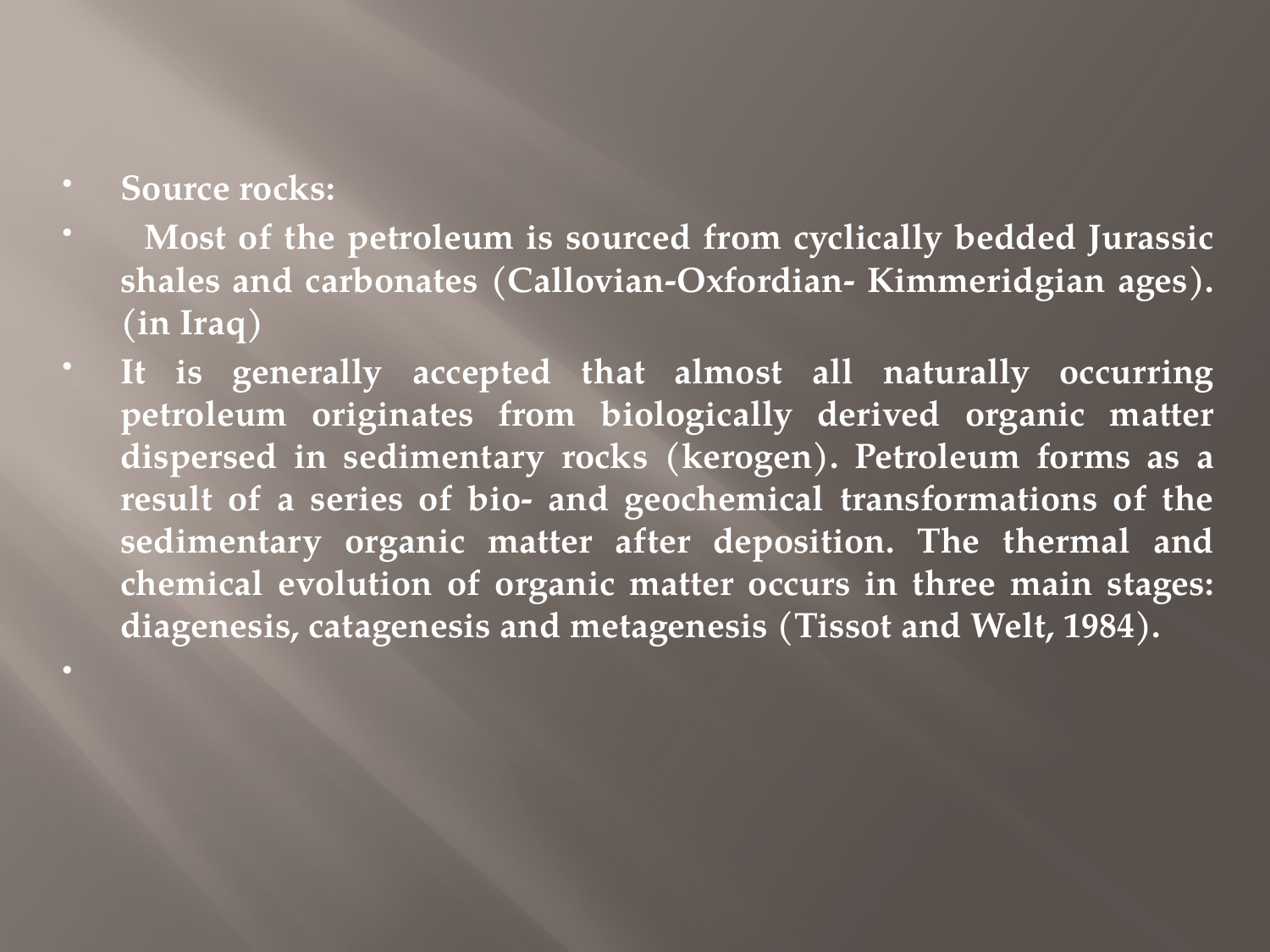

Source rocks:
  Most of the petroleum is sourced from cyclically bedded Jurassic shales and carbonates (Callovian-Oxfordian- Kimmeridgian ages). (in Iraq)
It is generally accepted that almost all naturally occurring petroleum originates from biologically derived organic matter dispersed in sedimentary rocks (kerogen). Petroleum forms as a result of a series of bio- and geochemical transformations of the sedimentary organic matter after deposition. The thermal and chemical evolution of organic matter occurs in three main stages: diagenesis, catagenesis and metagenesis (Tissot and Welt, 1984).